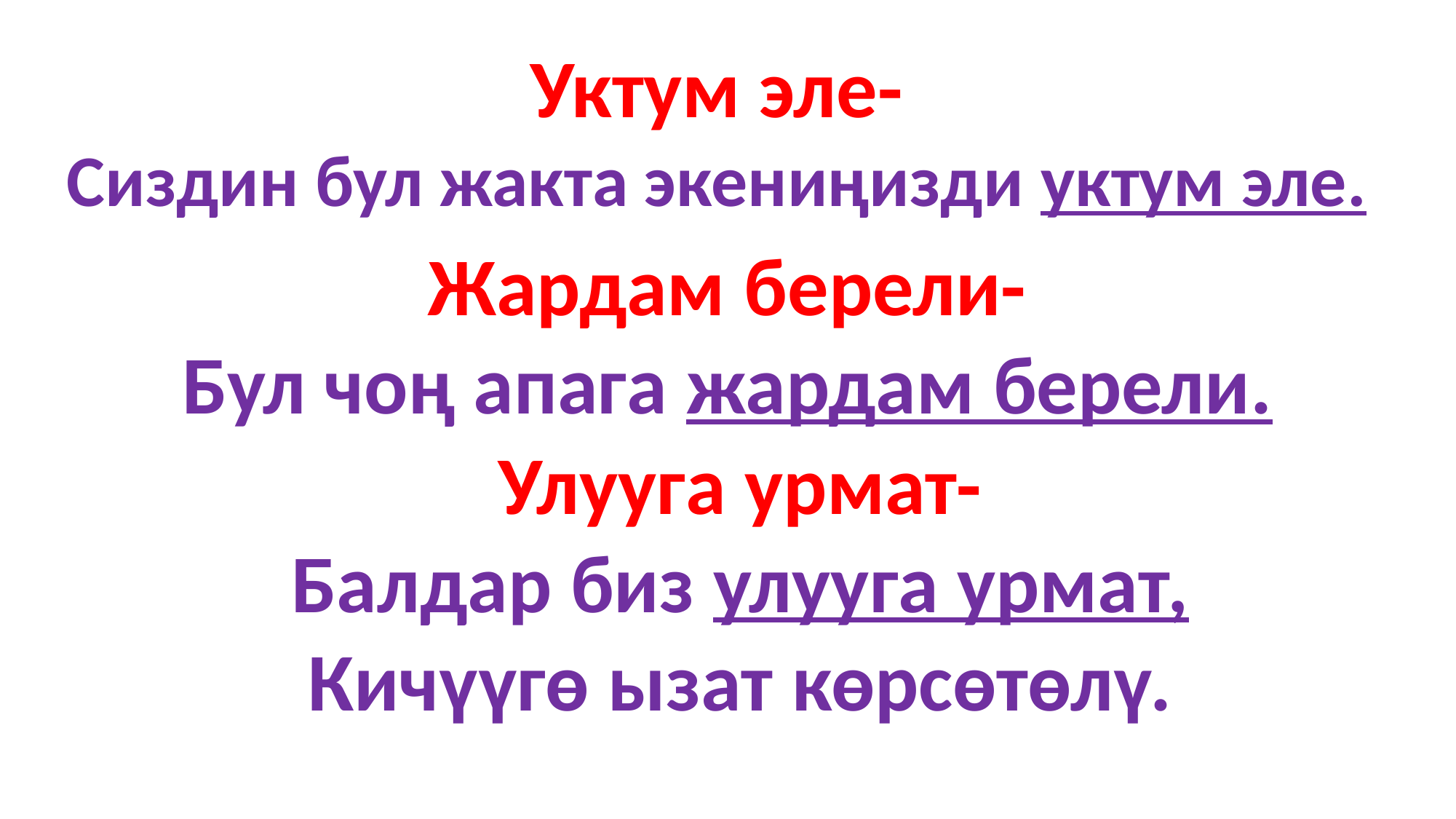

Уктум эле-
Сиздин бул жакта экениңизди уктум эле.

Жардам берели-
Бул чоң апага жардам берели.
Улууга урмат-
Балдар биз улууга урмат,
Кичүүгө ызат көрсөтөлү.